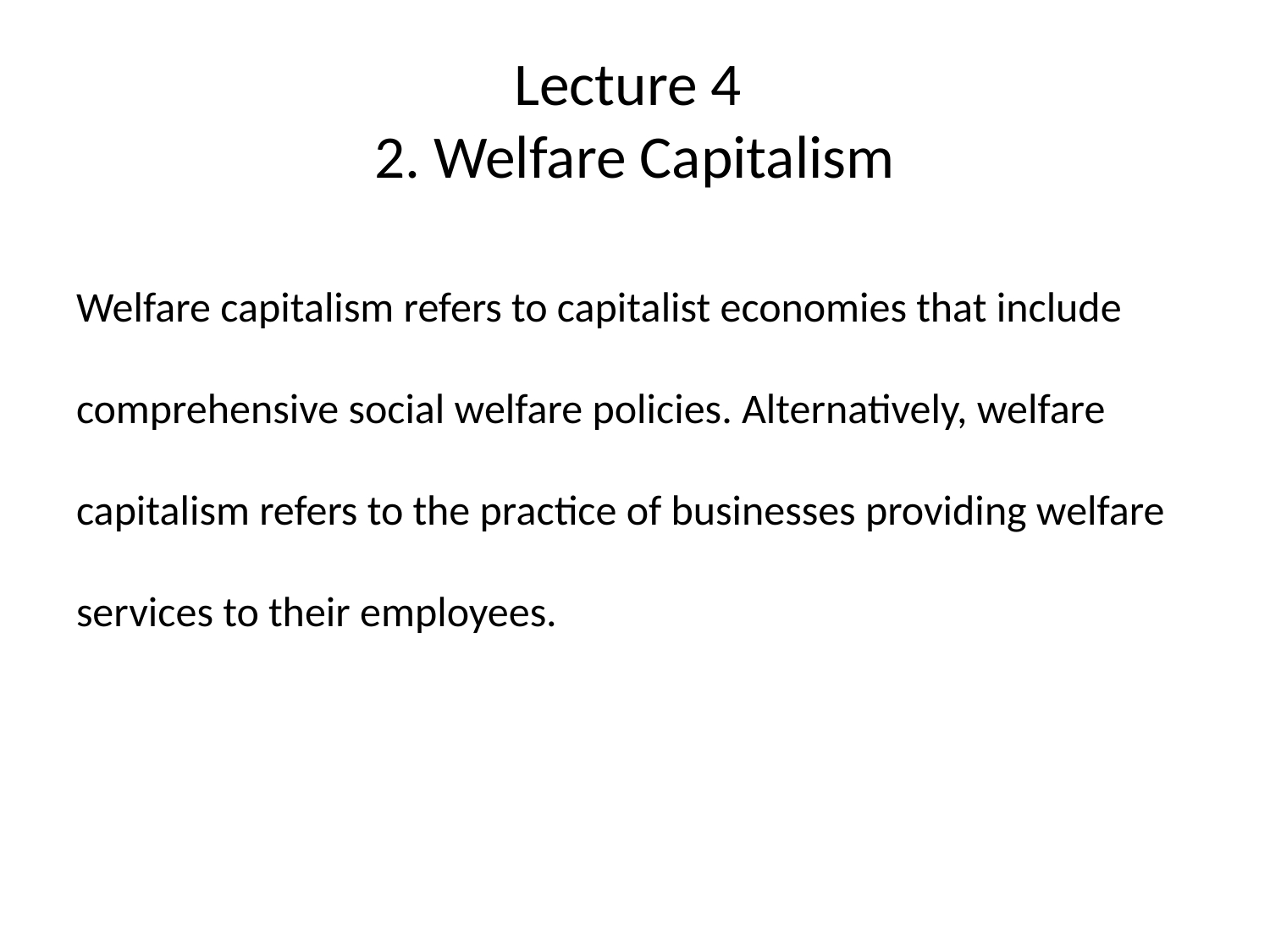

# Lecture 4 2. Welfare Capitalism
Welfare capitalism refers to capitalist economies that include comprehensive social welfare policies. Alternatively, welfare capitalism refers to the practice of businesses providing welfare services to their employees.